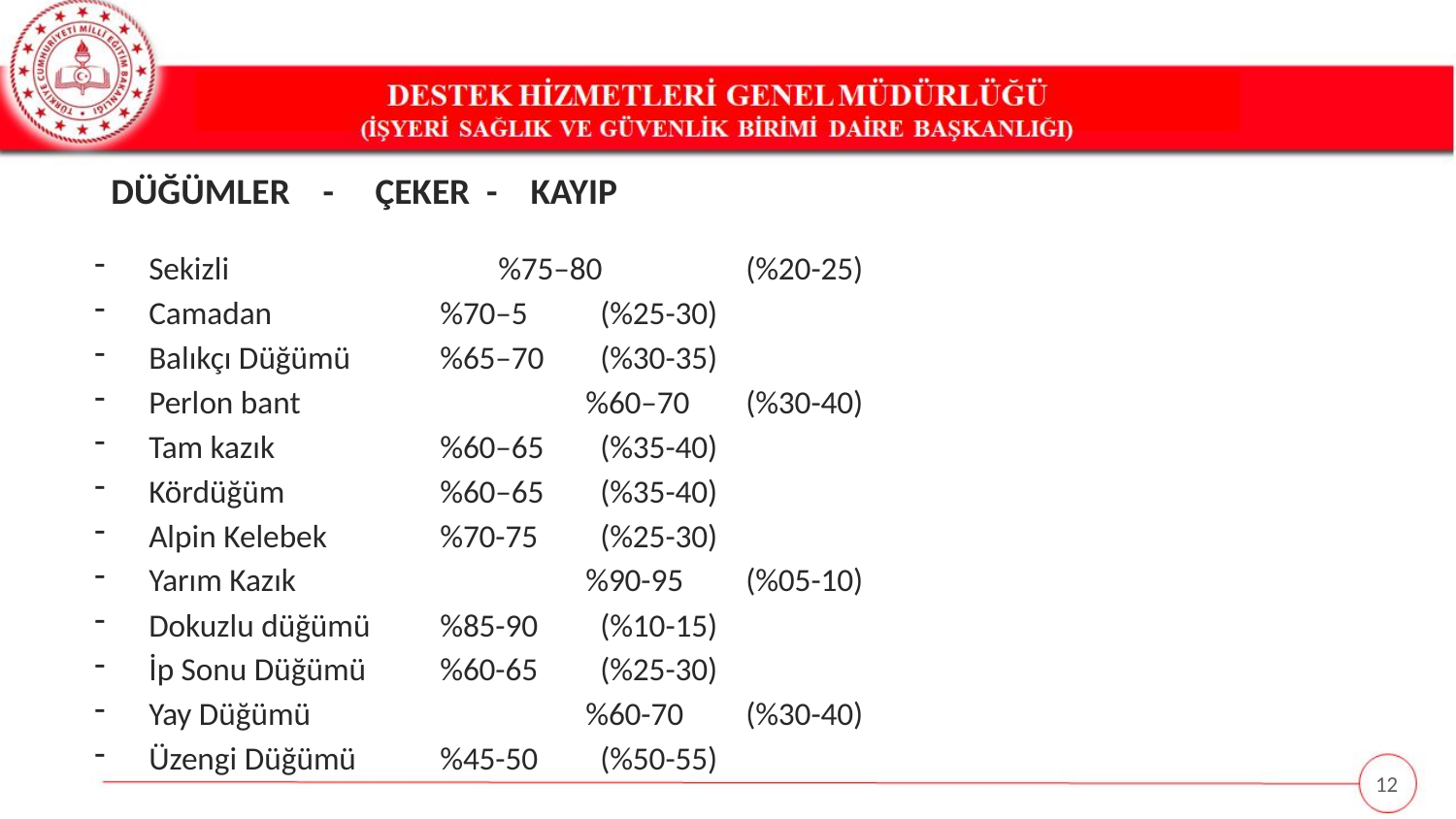

DÜĞÜMLER    -     ÇEKER  -    KAYIP
Sekizli 		        %75–80	  (%20-25)
Camadan 		%70–5 	  (%25-30)
Balıkçı Düğümü	%65–70 	  (%30-35)
Perlon bant 		%60–70 	  (%30-40)
Tam kazık 		%60–65	  (%35-40)
Kördüğüm 		%60–65	  (%35-40)
Alpin Kelebek   	%70-75	  (%25-30)
Yarım Kazık		%90-95	  (%05-10)
Dokuzlu düğümü	%85-90	  (%10-15)
İp Sonu Düğümü	%60-65	  (%25-30)
Yay Düğümü		%60-70	  (%30-40)
Üzengi Düğümü	%45-50	  (%50-55)
12